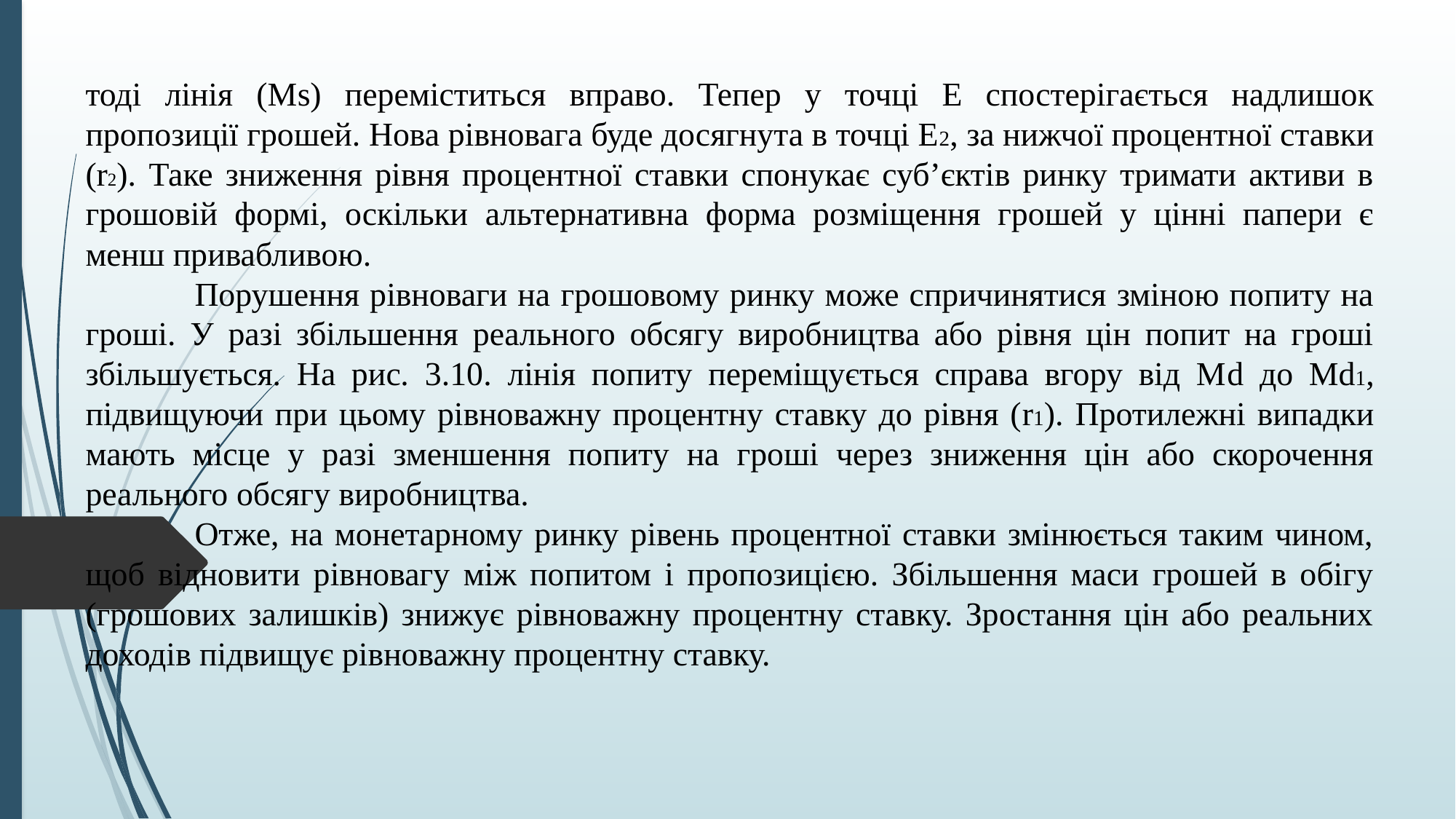

тоді лінія (Мs) переміститься вправо. Тепер у точці Е спостерігається надлишок пропозиції грошей. Нова рівновага буде досягнута в точці Е2, за нижчої процентної ставки (r2). Таке зниження рівня процентної ставки спонукає суб’єктів ринку тримати активи в грошовій формі, оскільки альтернативна форма розміщення грошей у цінні папери є менш привабливою.
	Порушення рівноваги на грошовому ринку може спричинятися зміною попиту на гроші. У разі збільшення реального обсягу виробництва або рівня цін попит на гроші збільшується. На рис. 3.10. лінія попиту переміщується справа вгору від Мd до Мd1, підвищуючи при цьому рівноважну процентну ставку до рівня (r1). Протилежні випадки мають місце у разі зменшення попиту на гроші через зниження цін або скорочення реального обсягу виробництва.
	Отже, на монетарному ринку рівень процентної ставки змінюється таким чином, щоб відновити рівновагу між попитом і пропозицією. Збільшення маси грошей в обігу (грошових залишків) знижує рівноважну процентну ставку. Зростання цін або реальних доходів підвищує рівноважну процентну ставку.